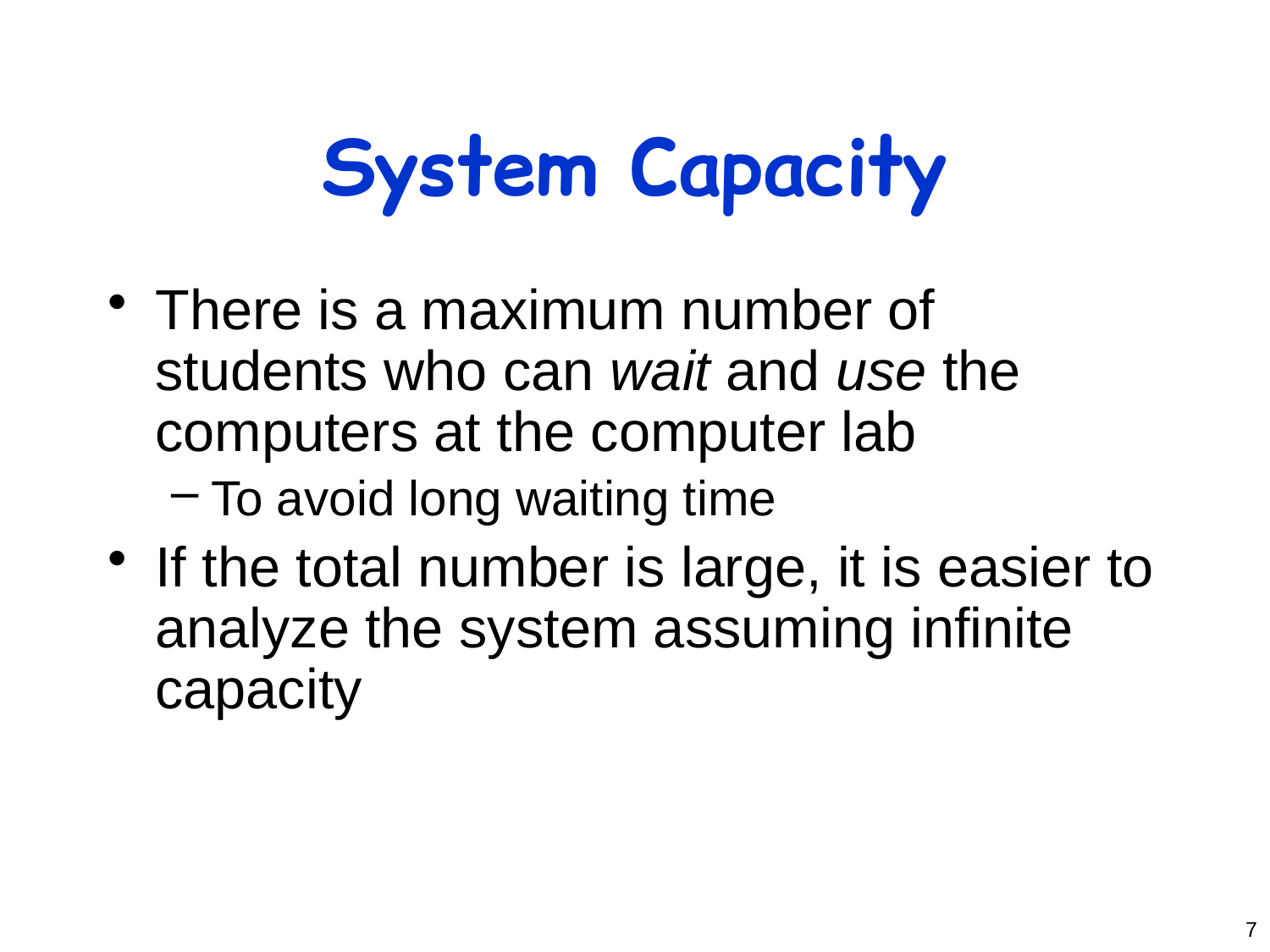

# System Capacity
There is a maximum number of students who can wait and use the computers at the computer lab
To avoid long waiting time
If the total number is large, it is easier to analyze the system assuming infinite capacity
7